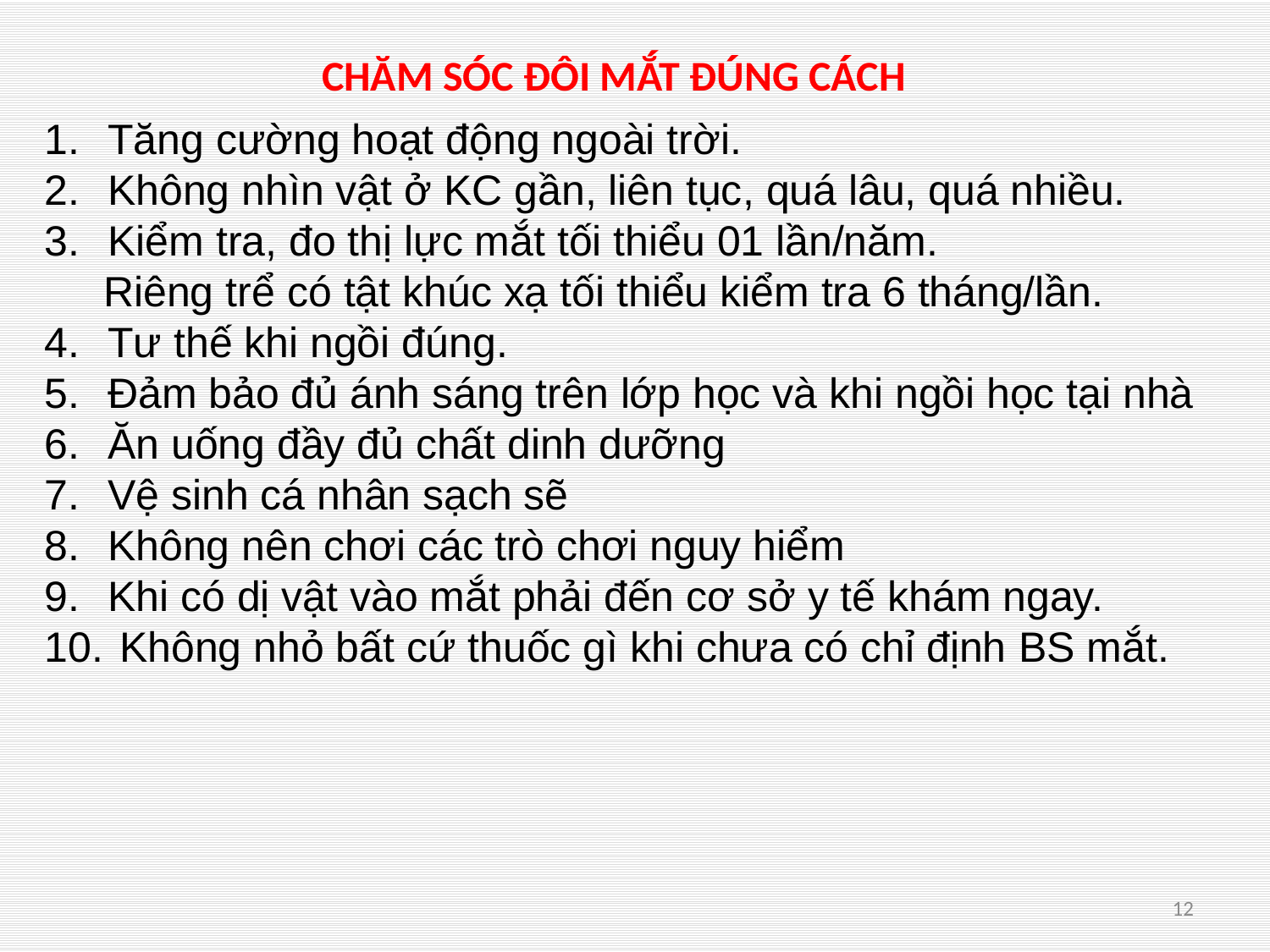

# CHĂM SÓC ĐÔI MẮT ĐÚNG CÁCH
Tăng cường hoạt động ngoài trời.
Không nhìn vật ở KC gần, liên tục, quá lâu, quá nhiều.
Kiểm tra, đo thị lực mắt tối thiểu 01 lần/năm.
     Riêng trể có tật khúc xạ tối thiểu kiểm tra 6 tháng/lần.
Tư thế khi ngồi đúng.
Đảm bảo đủ ánh sáng trên lớp học và khi ngồi học tại nhà
Ăn uống đầy đủ chất dinh dưỡng
Vệ sinh cá nhân sạch sẽ
Không nên chơi các trò chơi nguy hiểm
Khi có dị vật vào mắt phải đến cơ sở y tế khám ngay.
 Không nhỏ bất cứ thuốc gì khi chưa có chỉ định BS mắt.
12